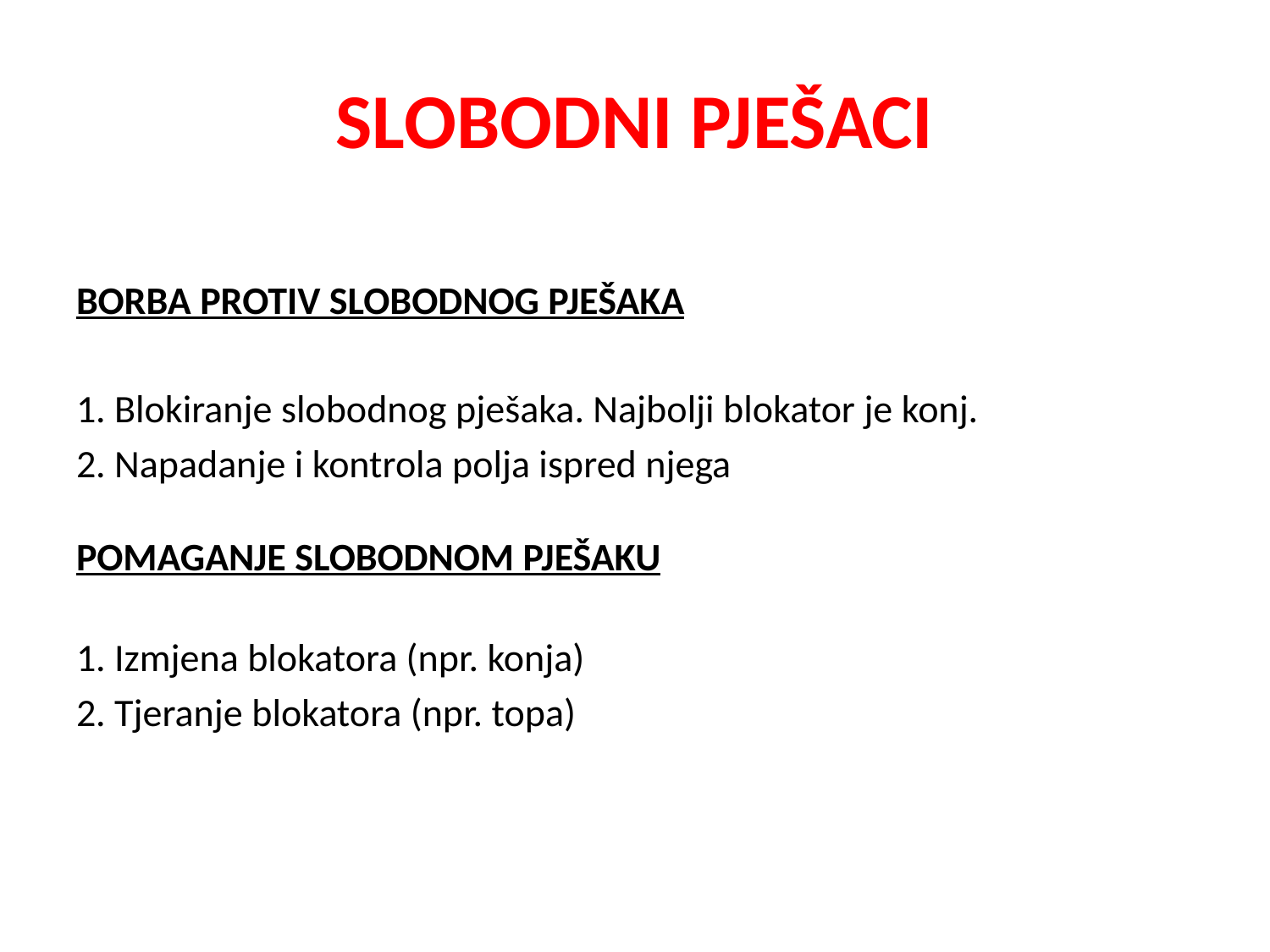

# SLOBODNI PJEŠACI
BORBA PROTIV SLOBODNOG PJEŠAKA

1. Blokiranje slobodnog pješaka. Najbolji blokator je konj.
2. Napadanje i kontrola polja ispred njega
POMAGANJE SLOBODNOM PJEŠAKU
1. Izmjena blokatora (npr. konja)
2. Tjeranje blokatora (npr. topa)